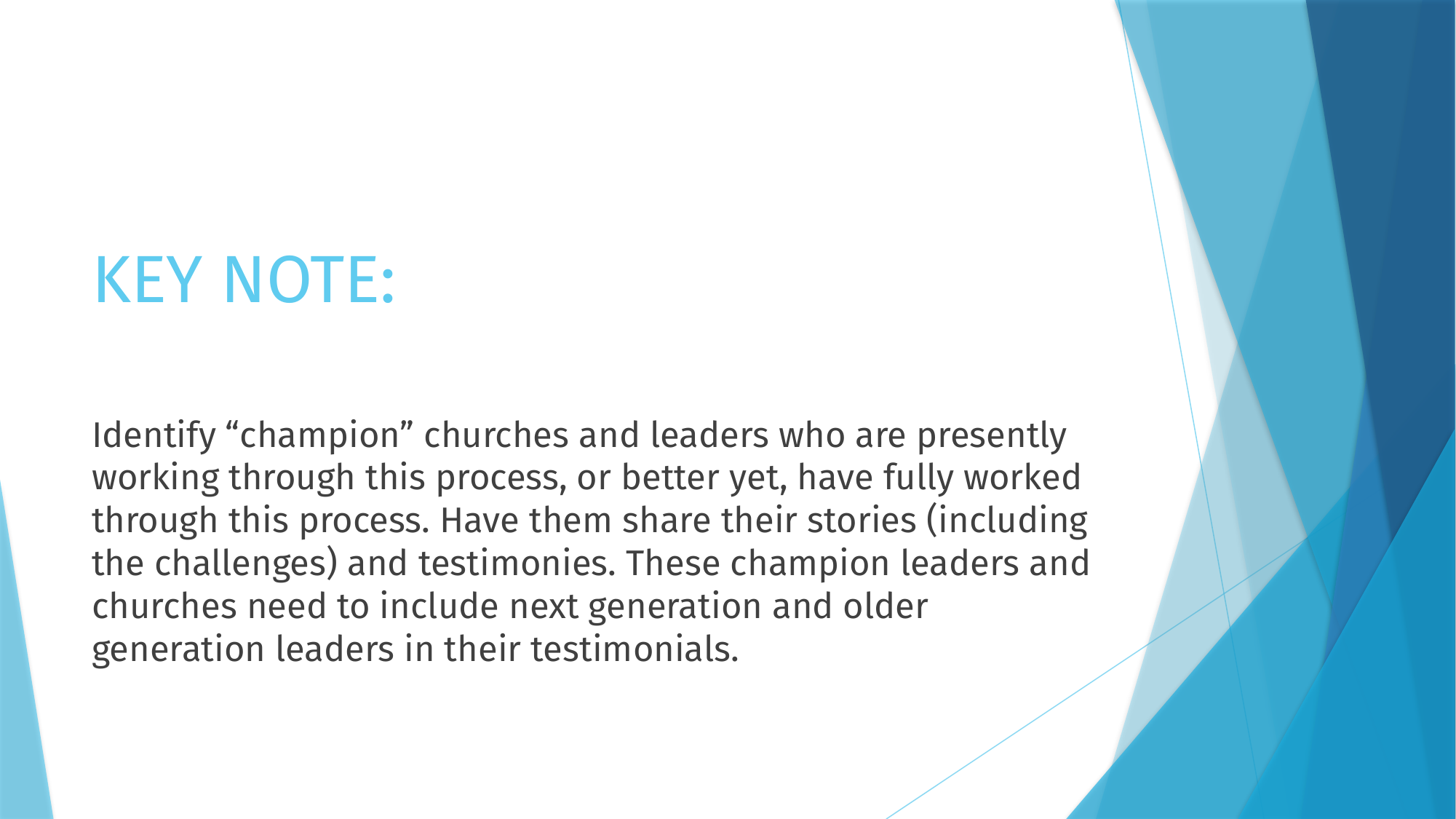

# KEY NOTE:
Identify “champion” churches and leaders who are presently working through this process, or better yet, have fully worked through this process. Have them share their stories (including the challenges) and testimonies. These champion leaders and churches need to include next generation and older generation leaders in their testimonials.